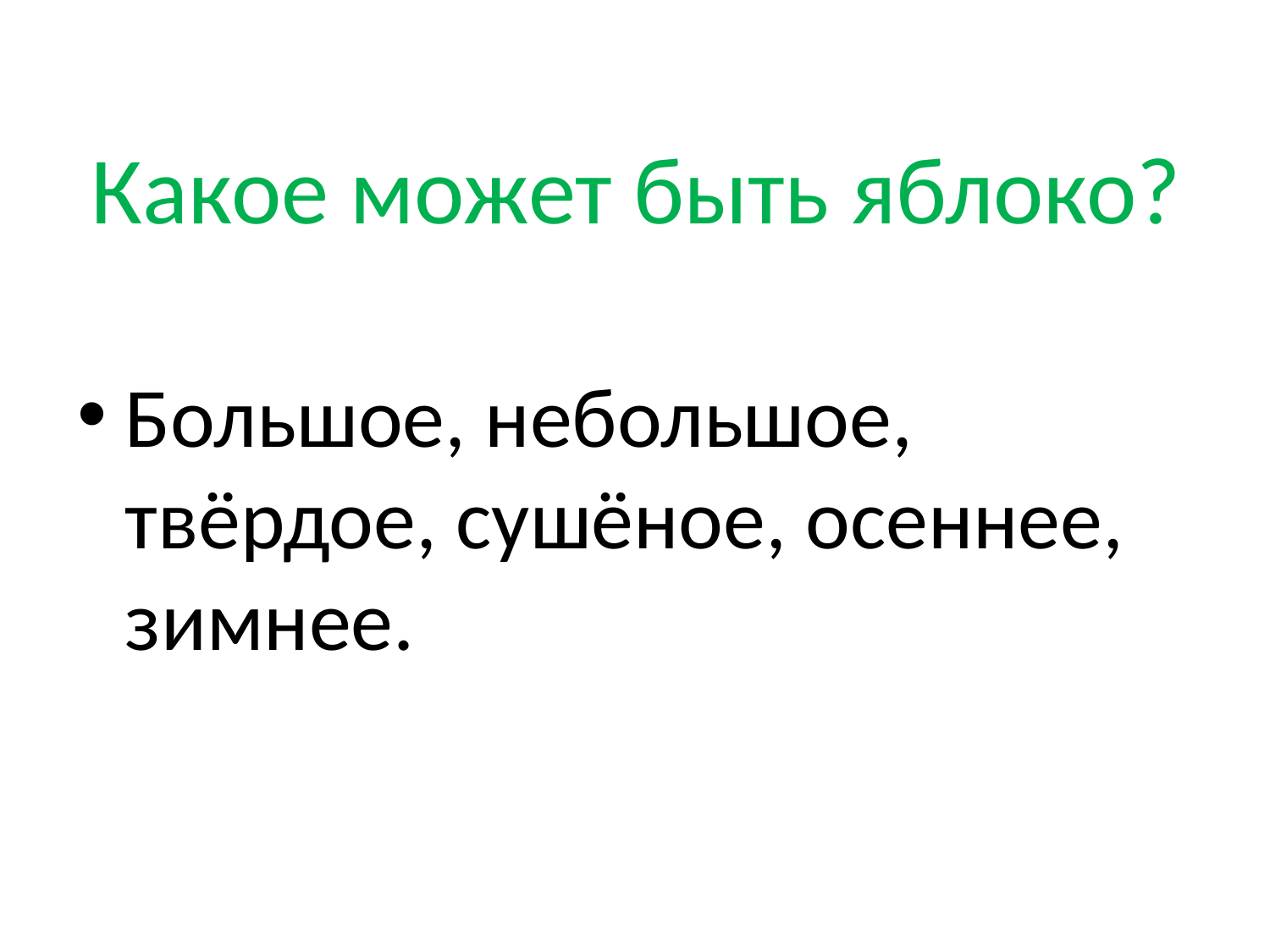

# Какое может быть яблоко?
Большое, небольшое, твёрдое, сушёное, осеннее, зимнее.